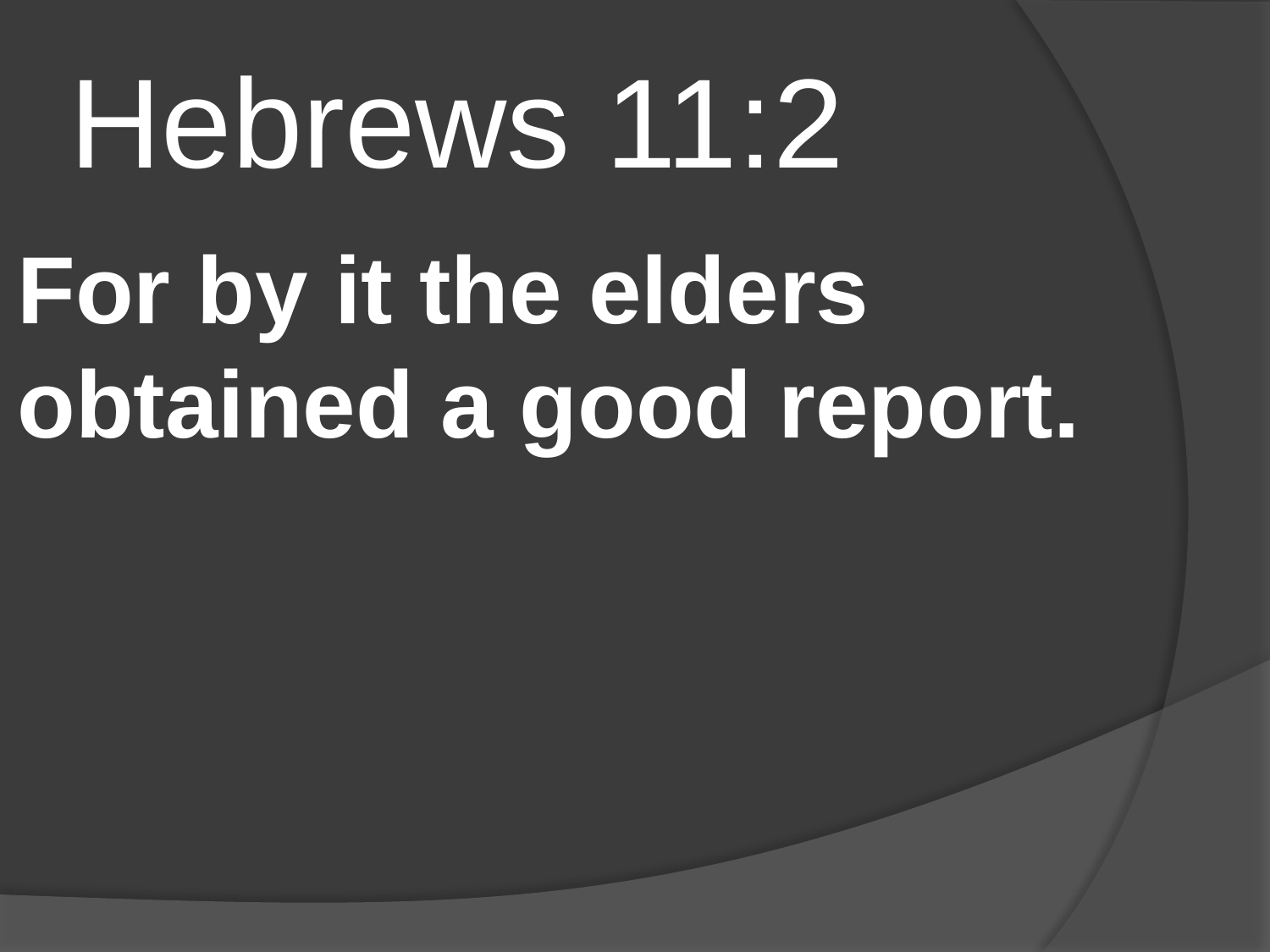

# Hebrews 11:2
For by it the elders obtained a good report.